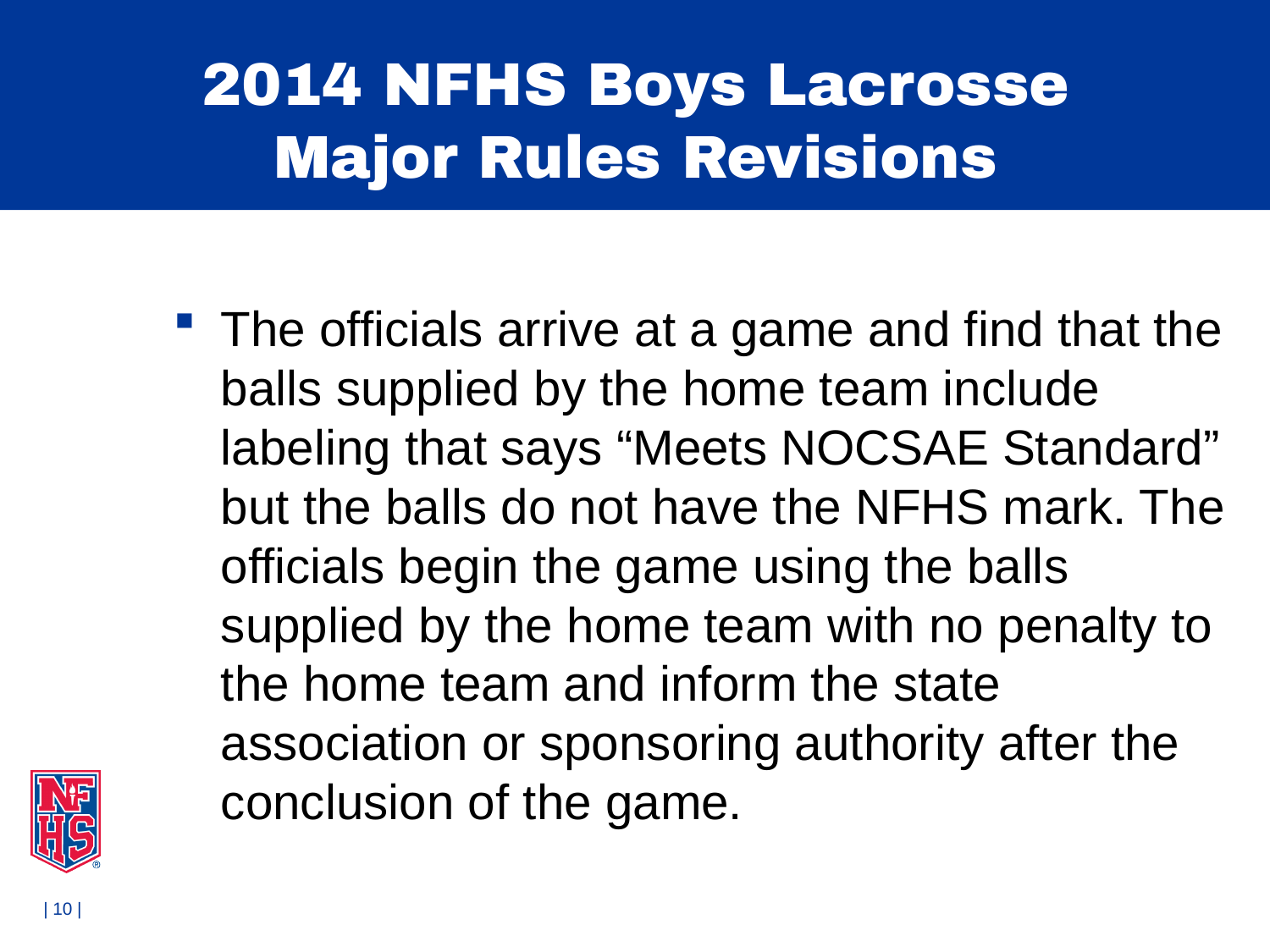

# 2014 NFHS Boys Lacrosse Major Rules Revisions

The officials arrive at a game and find that the balls supplied by the home team include labeling that says “Meets NOCSAE Standard” but the balls do not have the NFHS mark. The officials begin the game using the balls supplied by the home team with no penalty to the home team and inform the state association or sponsoring authority after the conclusion of the game.